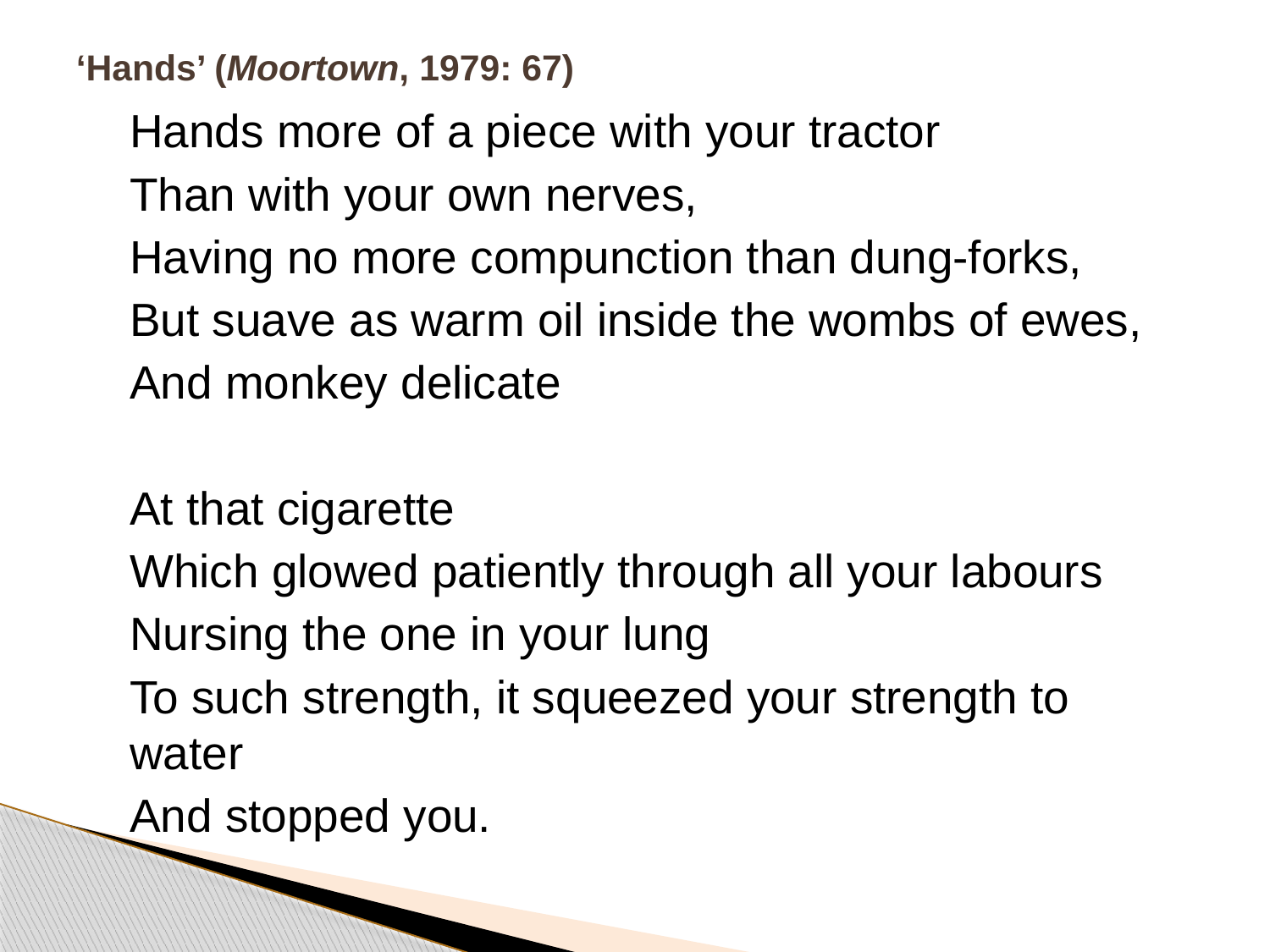

# ‘Hands’ (Moortown, 1979: 67)
	Hands more of a piece with your tractor
	Than with your own nerves,
	Having no more compunction than dung-forks,
	But suave as warm oil inside the wombs of ewes,
	And monkey delicate

	At that cigarette
	Which glowed patiently through all your labours
	Nursing the one in your lung
	To such strength, it squeezed your strength to 							water
	And stopped you.